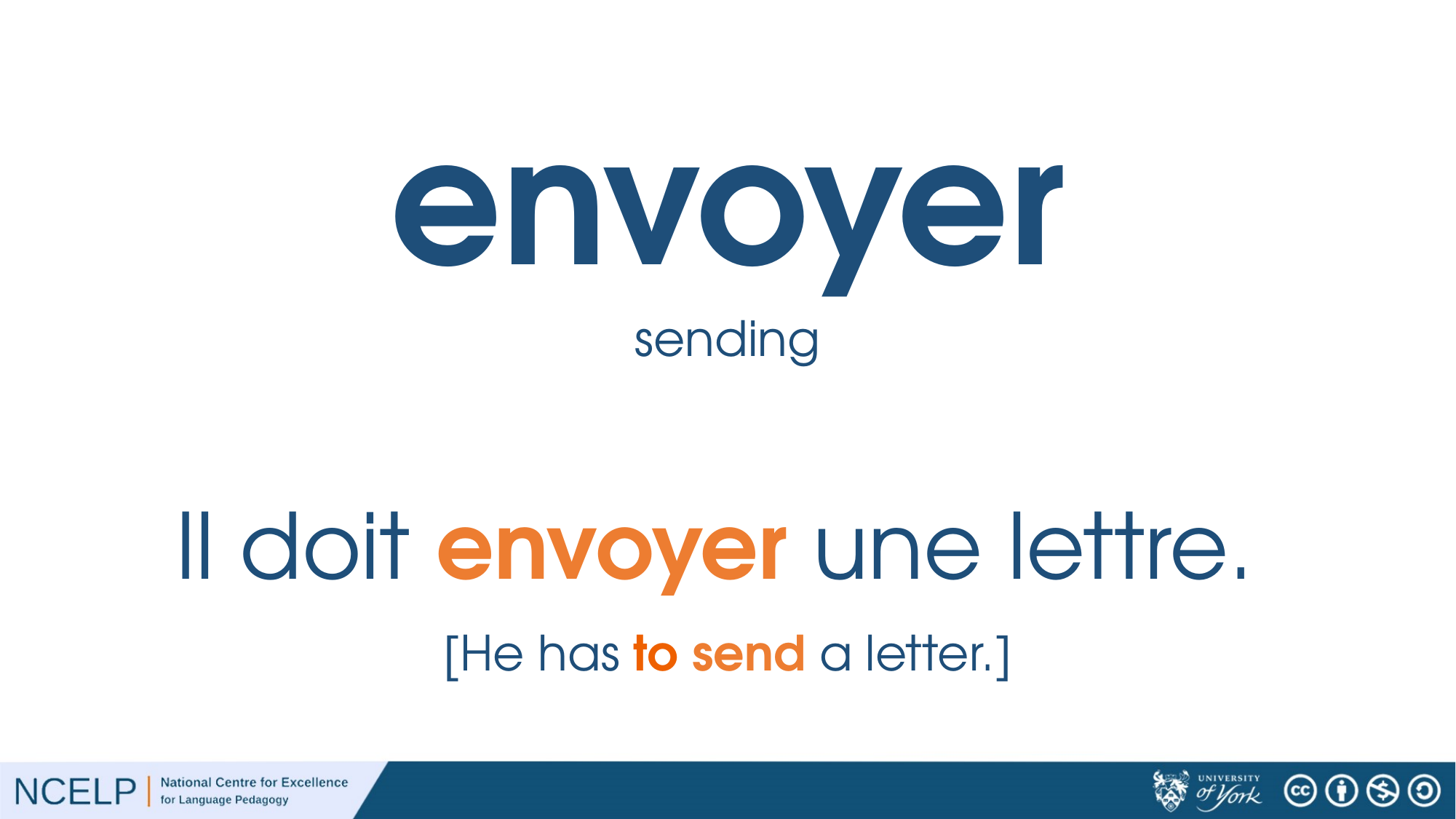

# envoyer
sending
Il doit envoyer une lettre.
[He has to send a letter.]